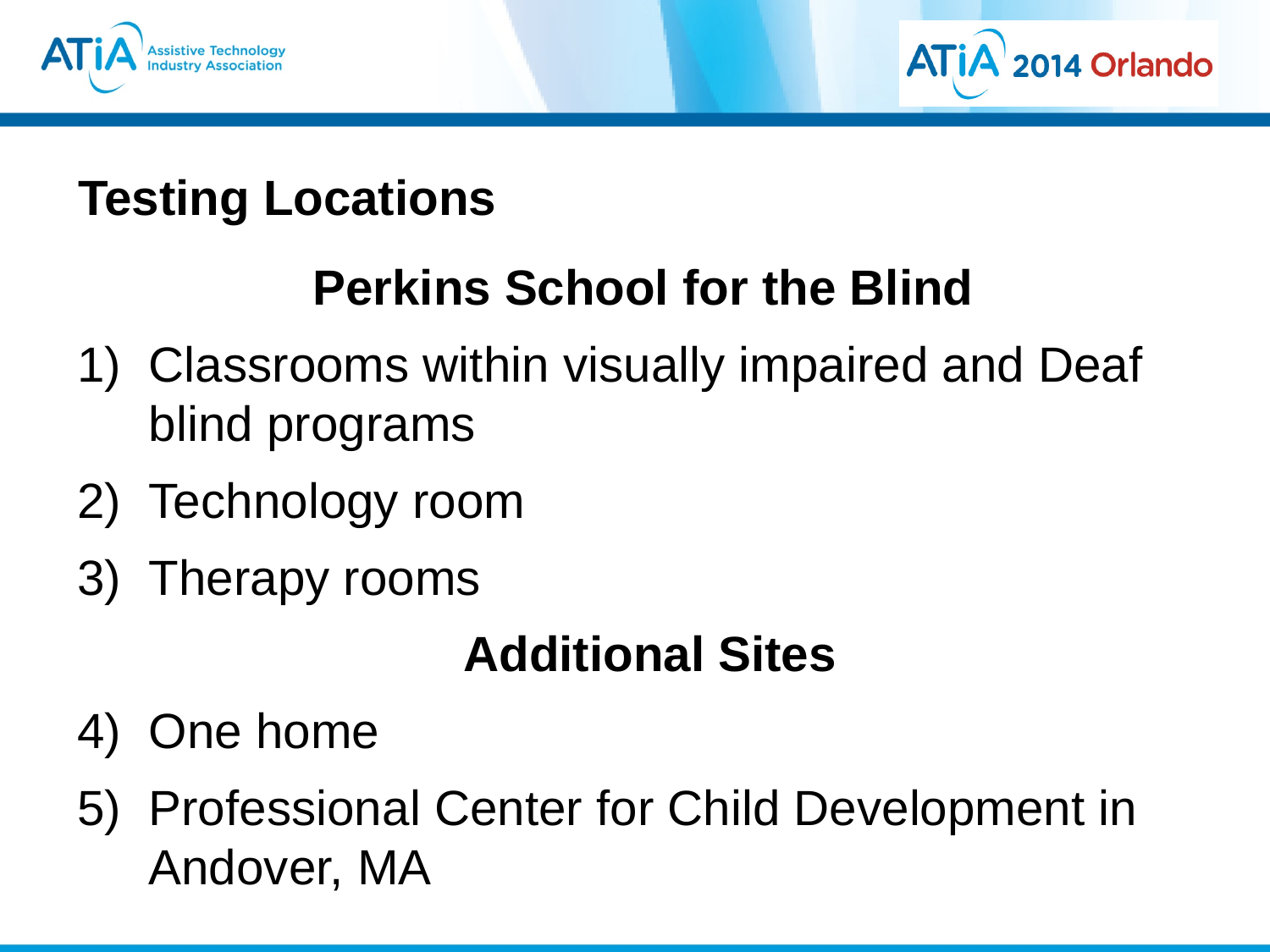

# Testing Locations
Perkins School for the Blind
Classrooms within visually impaired and Deaf blind programs
Technology room
Therapy rooms
Additional Sites
One home
Professional Center for Child Development in Andover, MA